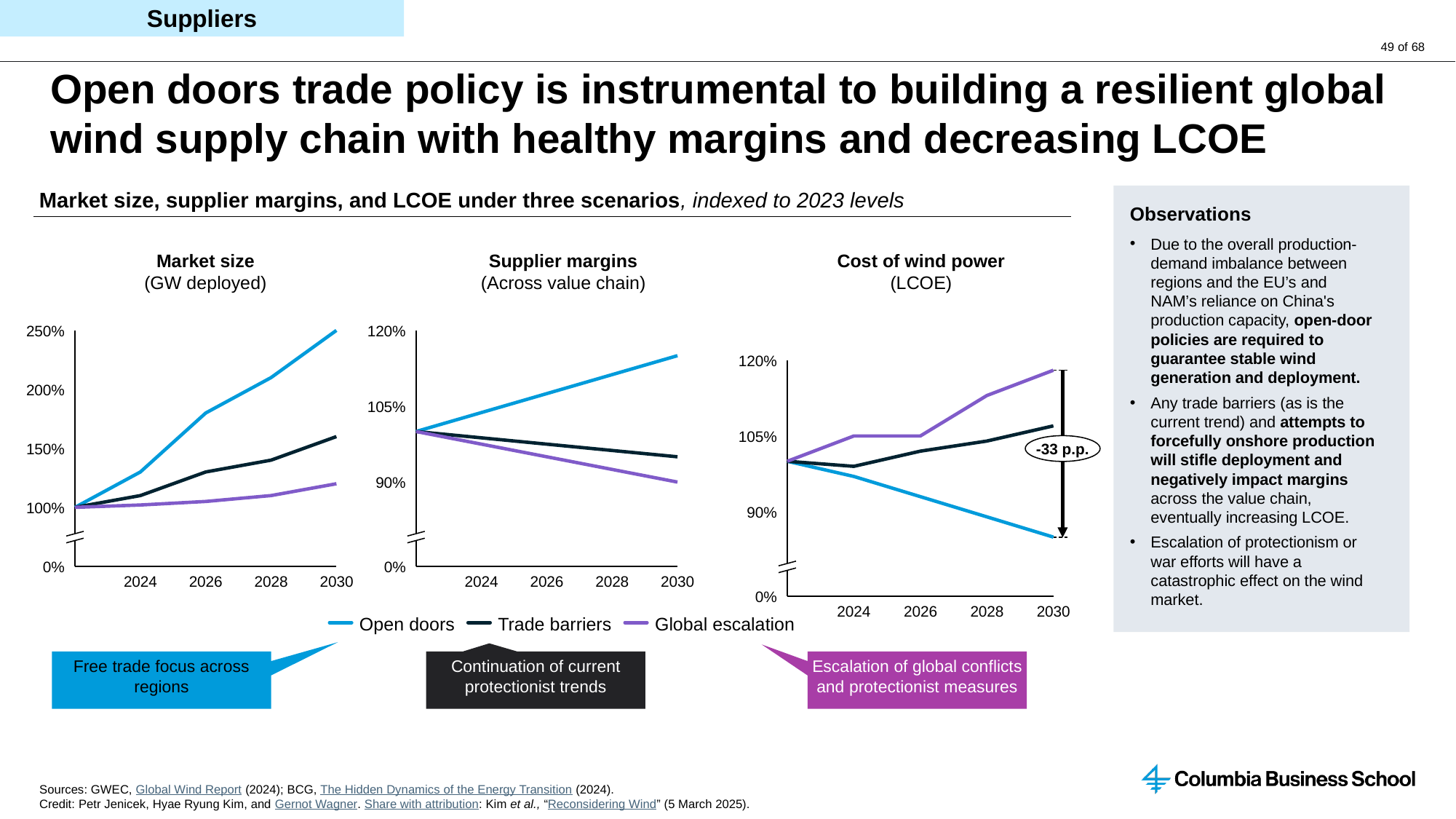

Suppliers
# Open doors trade policy is instrumental to building a resilient global wind supply chain with healthy margins and decreasing LCOE
Market size, supplier margins, and LCOE under three scenarios, indexed to 2023 levels
Observations
Due to the overall production- demand imbalance between regions and the EU’s and NAM’s reliance on China's production capacity, open-door policies are required to guarantee stable wind generation and deployment.
Any trade barriers (as is the current trend) and attempts to forcefully onshore production will stifle deployment and negatively impact margins across the value chain, eventually increasing LCOE.
Escalation of protectionism or war efforts will have a catastrophic effect on the wind market.
Market size
(GW deployed)
Supplier margins
(Across value chain)
Cost of wind power
(LCOE)

### Chart

| Category |  |  |  |
|---|---|---|---|

### Chart

| Category |  |  |  |
|---|---|---|---|
250%
120%

### Chart

| Category |  |  |  |
|---|---|---|---|
120%
200%
105%
105%
-33 p.p.
150%
90%
100%
90%

0%
0%

2024
2026
2028
2030
2024
2026
2028
2030
0%
2024
2026
2028
2030
Open doors
Trade barriers
Global escalation
Free trade focus across regions
Continuation of current protectionist trends
Escalation of global conflicts and protectionist measures

Sources: GWEC, Global Wind Report (2024); BCG, The Hidden Dynamics of the Energy Transition (2024).
Credit: Petr Jenicek, Hyae Ryung Kim, and Gernot Wagner. Share with attribution: Kim et al., “Reconsidering Wind” (5 March 2025).